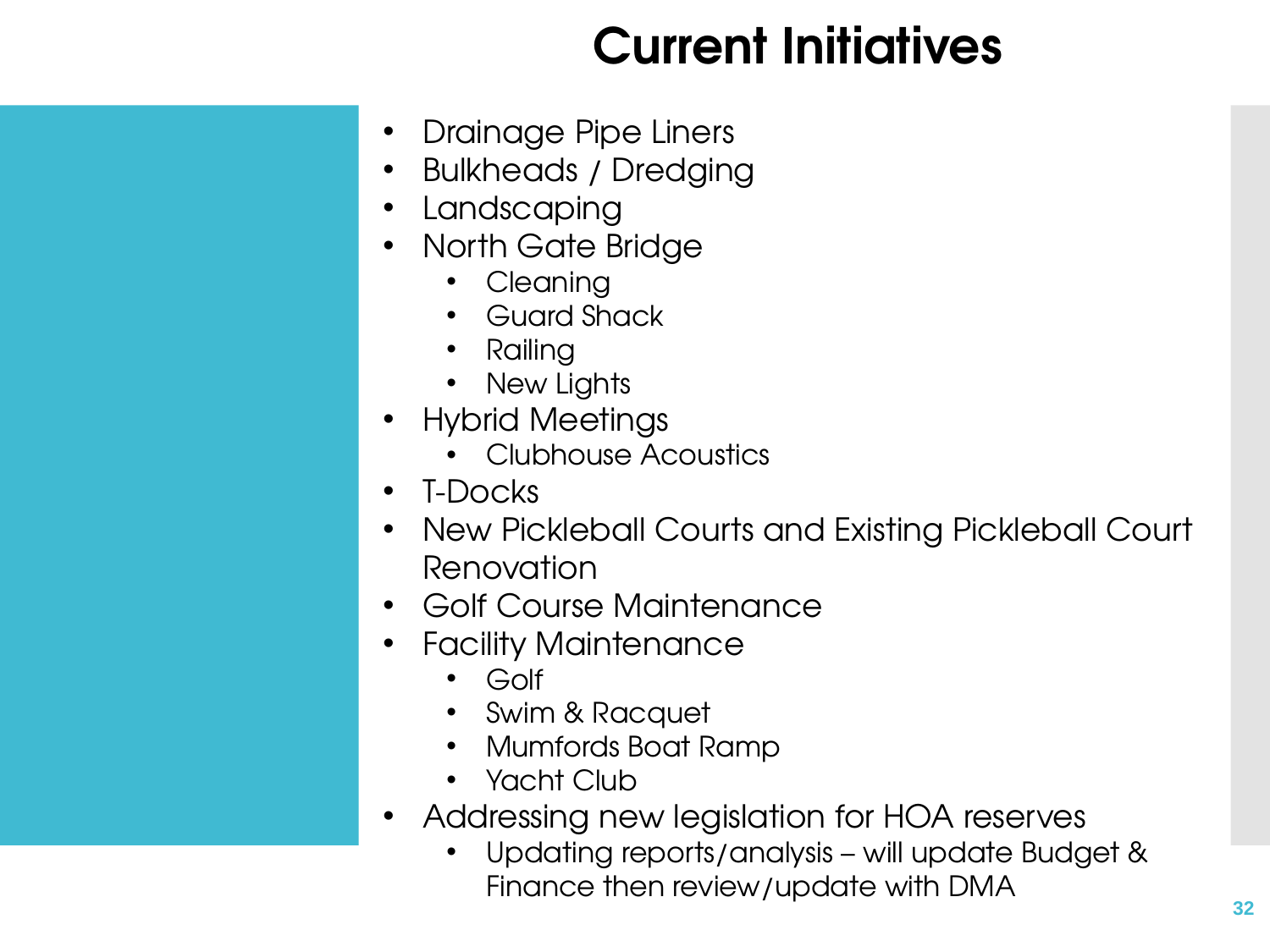

Current Initiatives

Drainage Pipe Liners
Bulkheads / Dredging
Landscaping
North Gate Bridge
Cleaning
Guard Shack
Railing
New Lights
Hybrid Meetings
Clubhouse Acoustics
T-Docks
New Pickleball Courts and Existing Pickleball Court Renovation
Golf Course Maintenance
Facility Maintenance
Golf
Swim & Racquet
Mumfords Boat Ramp
Yacht Club
Addressing new legislation for HOA reserves
Updating reports/analysis – will update Budget & Finance then review/update with DMA

32
Pg. 32
8/13/2022